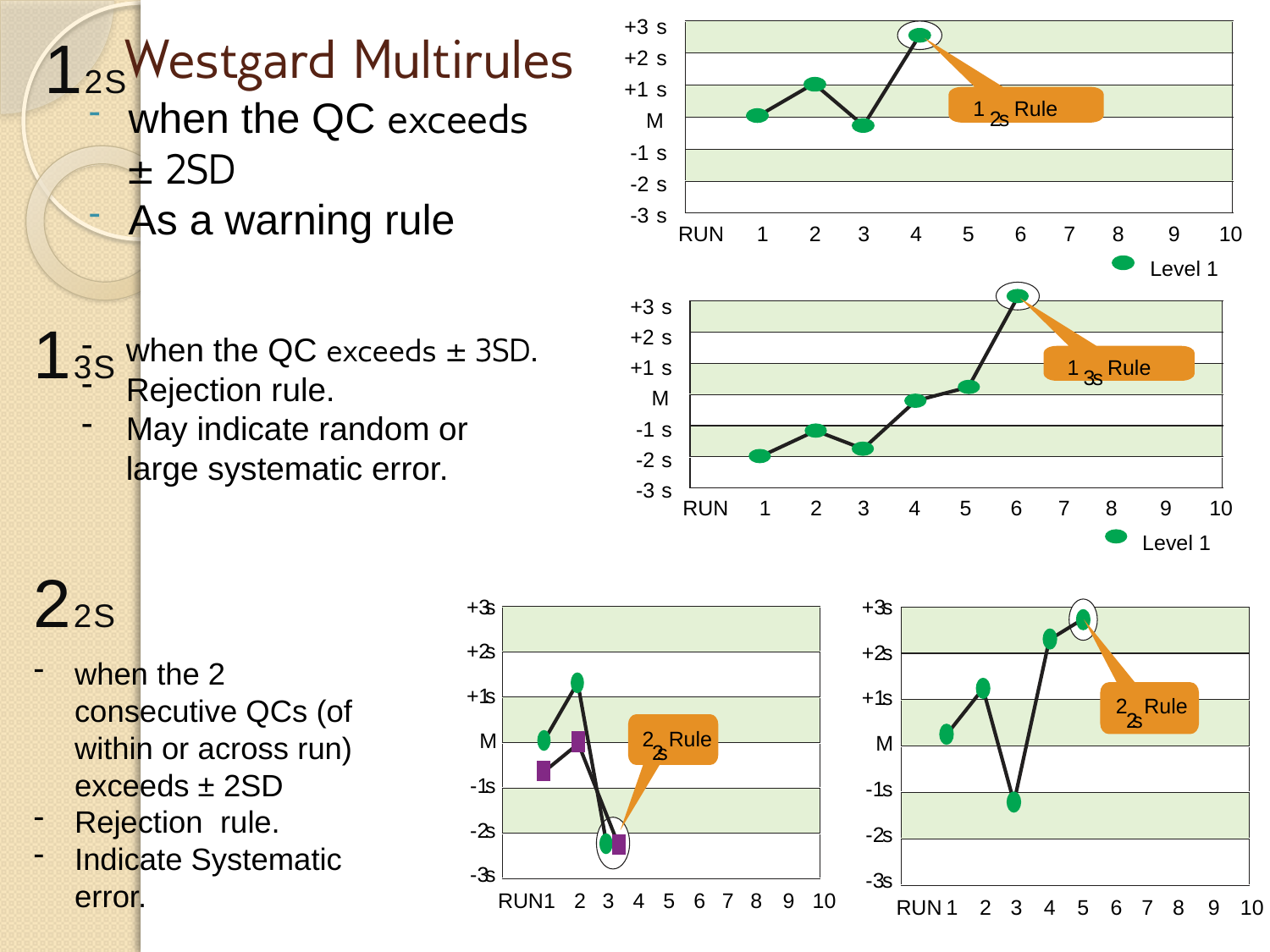

Westgard Multirules
+3
s

+2
s

+1
s

1
 Rule
2
s
M

-1
s

-2
s

-3
s

RUN

1

2

3

4

5

6

7

8

9

10
Level 1

# 12S
when the QC exceeds ± 2SD
As a warning rule

+3
s

+2
s

+1
s
1
 Rule
3
s

M

-1
s

-2
s

-3
s

RUN

1

2

3

4

5

6

7

8

9

10
Level 1

13S
when the QC exceeds ± 3SD.
Rejection rule.
May indicate random or large systematic error.
22S
+3
s

+2
s

+1
s

2
 Rule
M

2
s

-1
s

-2
s

-3
s

RUN

1

2

3

4

5

6

7

8

9

10
+3
s

+2
s

+1
s
2
 Rule

2
s

M

-1
s

-2
s

-3
s

RUN

1

2

3

4

5

6

7

8

9

10
when the 2 consecutive QCs (of within or across run) exceeds ± 2SD
Rejection  rule.
Indicate Systematic error.